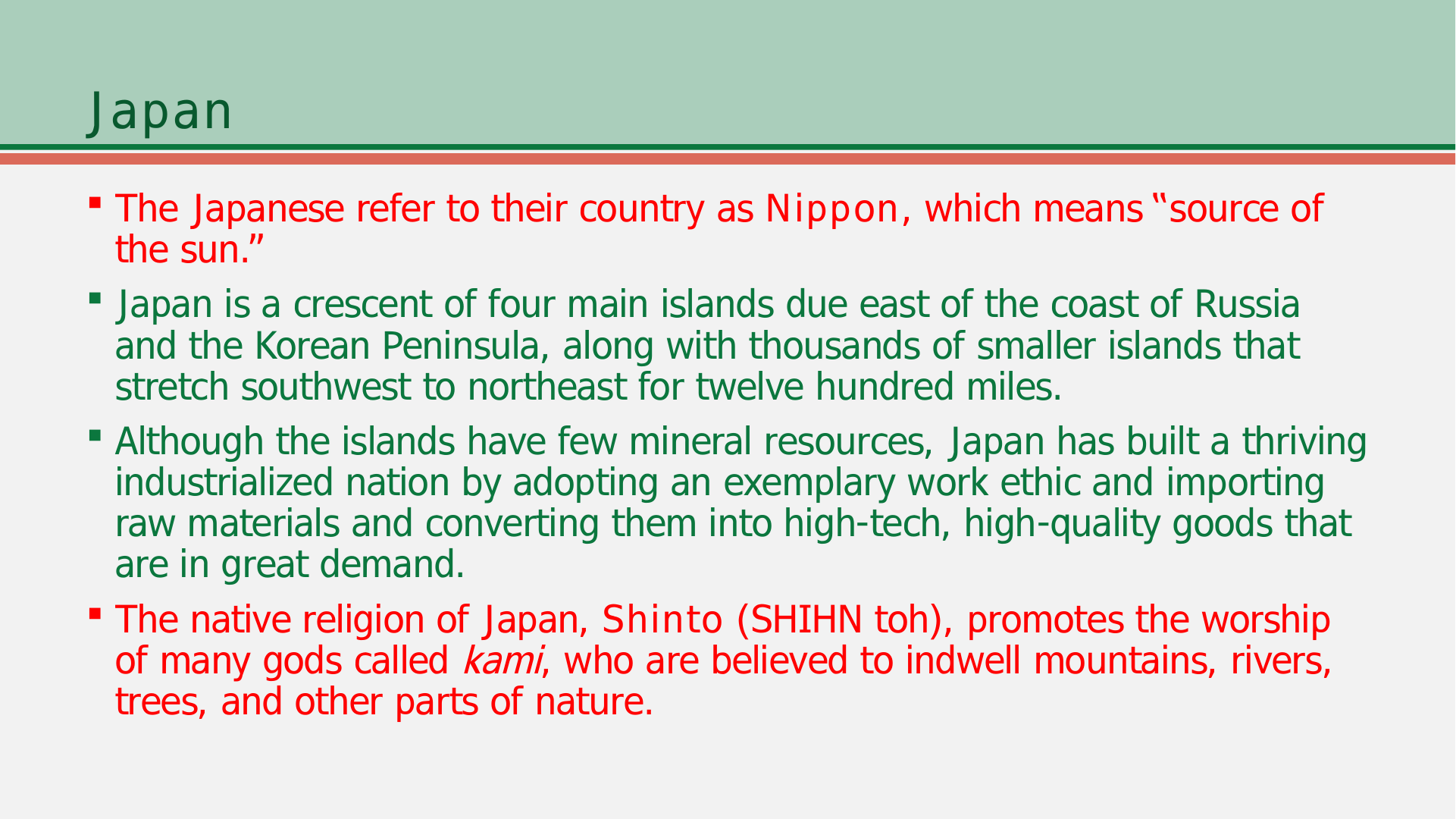

# Japan
The Japanese refer to their country as Nippon, which means “source of the sun.”
Japan is a crescent of four main islands due east of the coast of Russia and the Korean Peninsula, along with thousands of smaller islands that stretch southwest to northeast for twelve hundred miles.
Although the islands have few mineral resources, Japan has built a thriving industrialized nation by adopting an exemplary work ethic and importing raw materials and converting them into high-tech, high-quality goods that are in great demand.
The native religion of Japan, Shinto (SHIHN toh), promotes the worship of many gods called kami, who are believed to indwell mountains, rivers, trees, and other parts of nature.